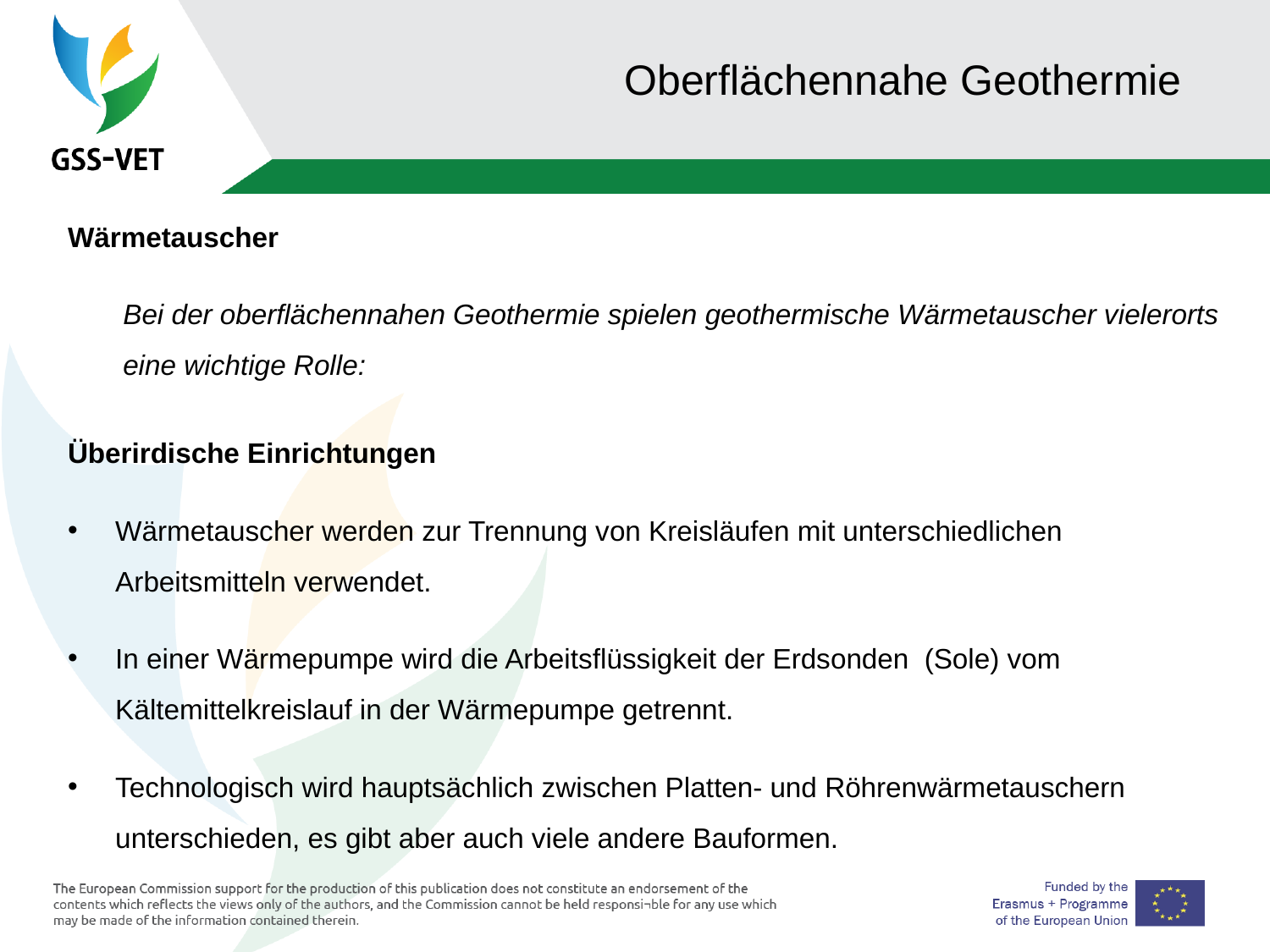

# Oberflächennahe Geothermie
Wärmetauscher
Bei der oberflächennahen Geothermie spielen geothermische Wärmetauscher vielerorts eine wichtige Rolle:
Überirdische Einrichtungen
Wärmetauscher werden zur Trennung von Kreisläufen mit unterschiedlichen Arbeitsmitteln verwendet.
In einer Wärmepumpe wird die Arbeitsflüssigkeit der Erdsonden  (Sole) vom Kältemittelkreislauf in der Wärmepumpe getrennt.
Technologisch wird hauptsächlich zwischen Platten- und Röhrenwärmetauschern unterschieden, es gibt aber auch viele andere Bauformen.